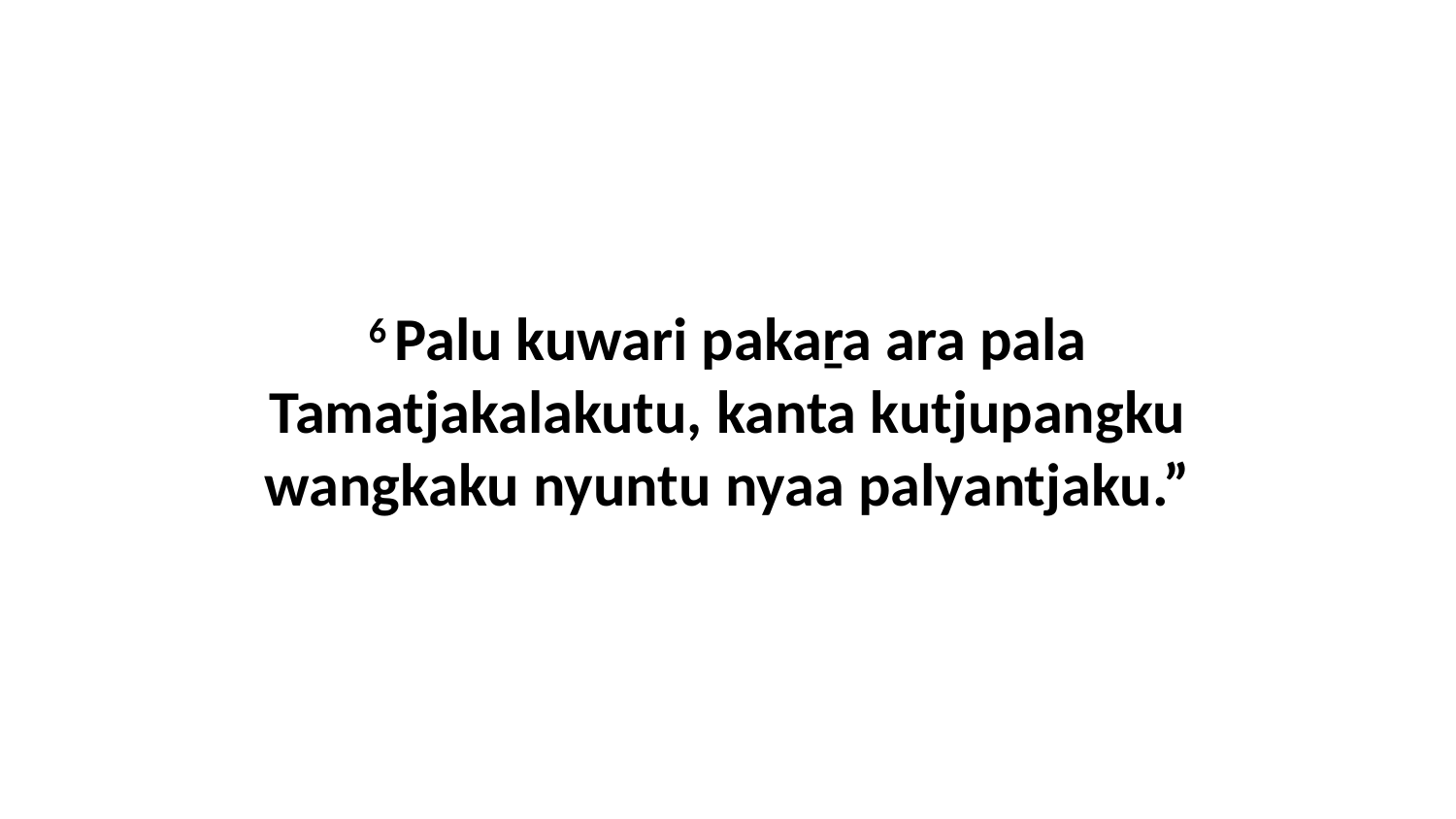

6 Palu kuwari pakaṟa ara pala Tamatjakalakutu, kanta kutjupangku wangkaku nyuntu nyaa palyantjaku.”